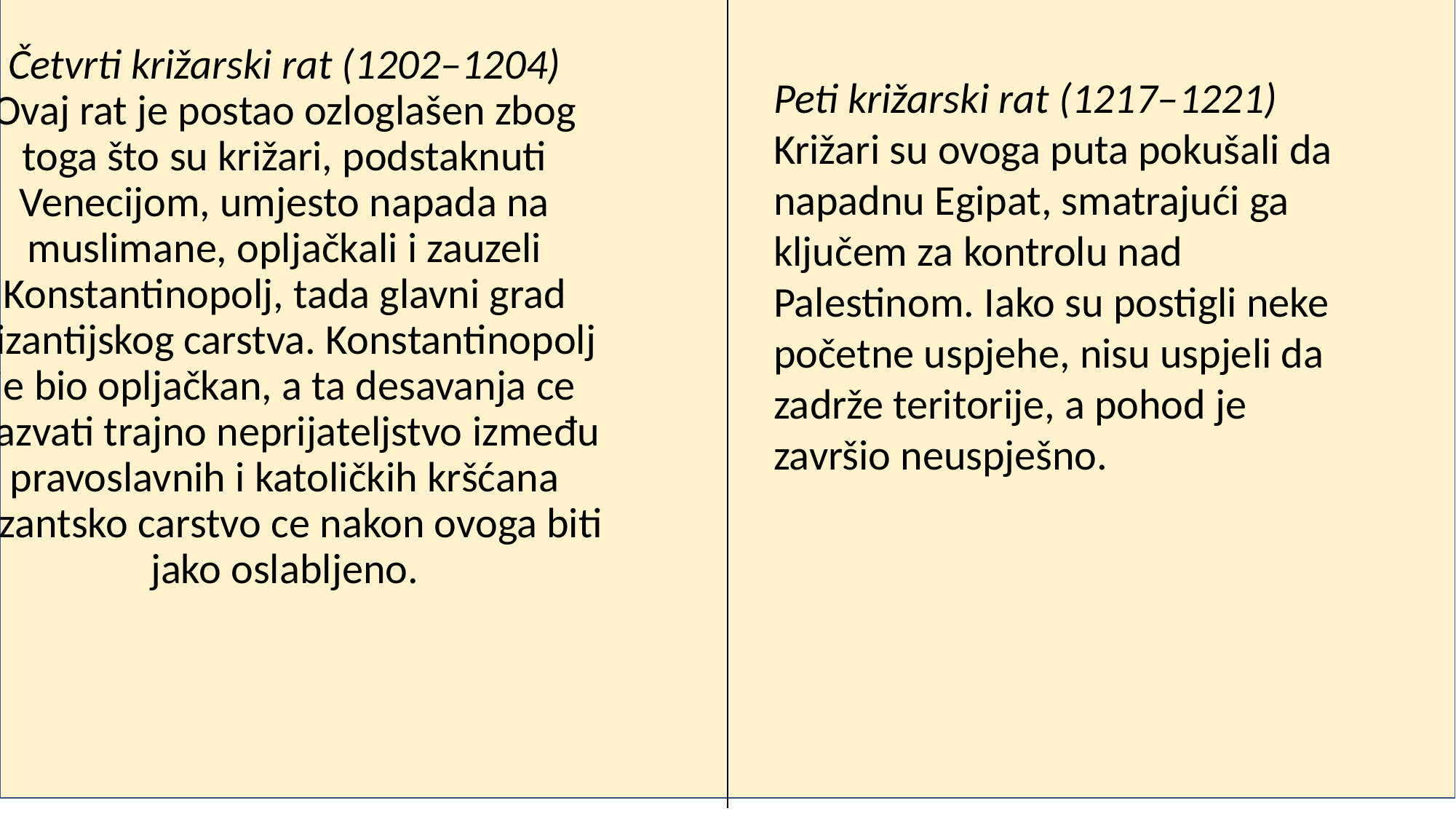

Peti križarski rat (1217–1221)
Križari su ovoga puta pokušali da napadnu Egipat, smatrajući ga ključem za kontrolu nad Palestinom. Iako su postigli neke početne uspjehe, nisu uspjeli da zadrže teritorije, a pohod je završio neuspješno.

# Četvrti križarski rat (1202–1204) Ovaj rat je postao ozloglašen zbog toga što su križari, podstaknuti Venecijom, umjesto napada na muslimane, opljačkali i zauzeli Konstantinopolj, tada glavni grad Bizantijskog carstva. Konstantinopolj je bio opljačkan, a ta desavanja ce izazvati trajno neprijateljstvo između pravoslavnih i katoličkih kršćana Bizantsko carstvo ce nakon ovoga biti jako oslabljeno.